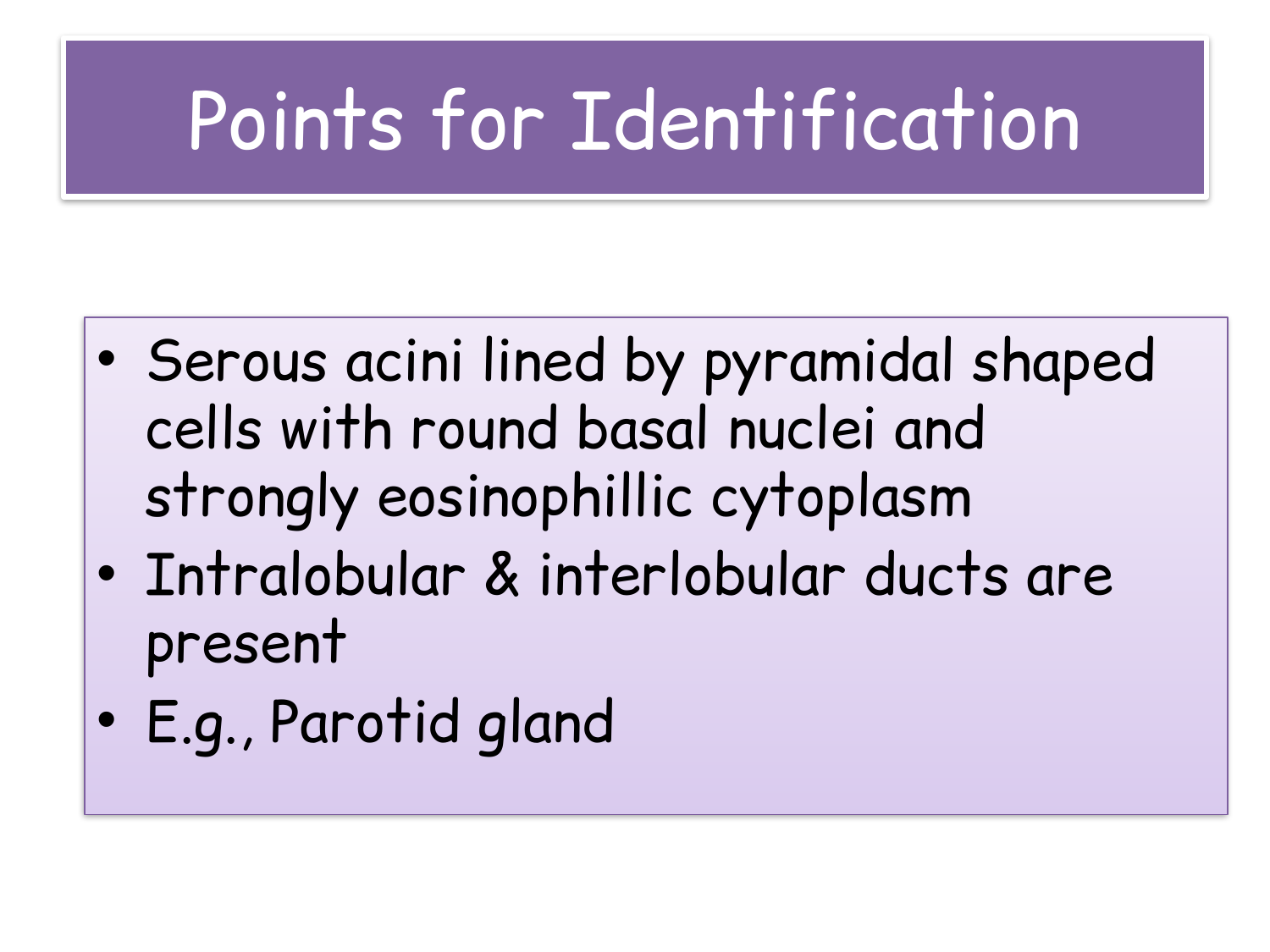

# Points for Identification
Serous acini lined by pyramidal shaped cells with round basal nuclei and strongly eosinophillic cytoplasm
Intralobular & interlobular ducts are present
E.g., Parotid gland